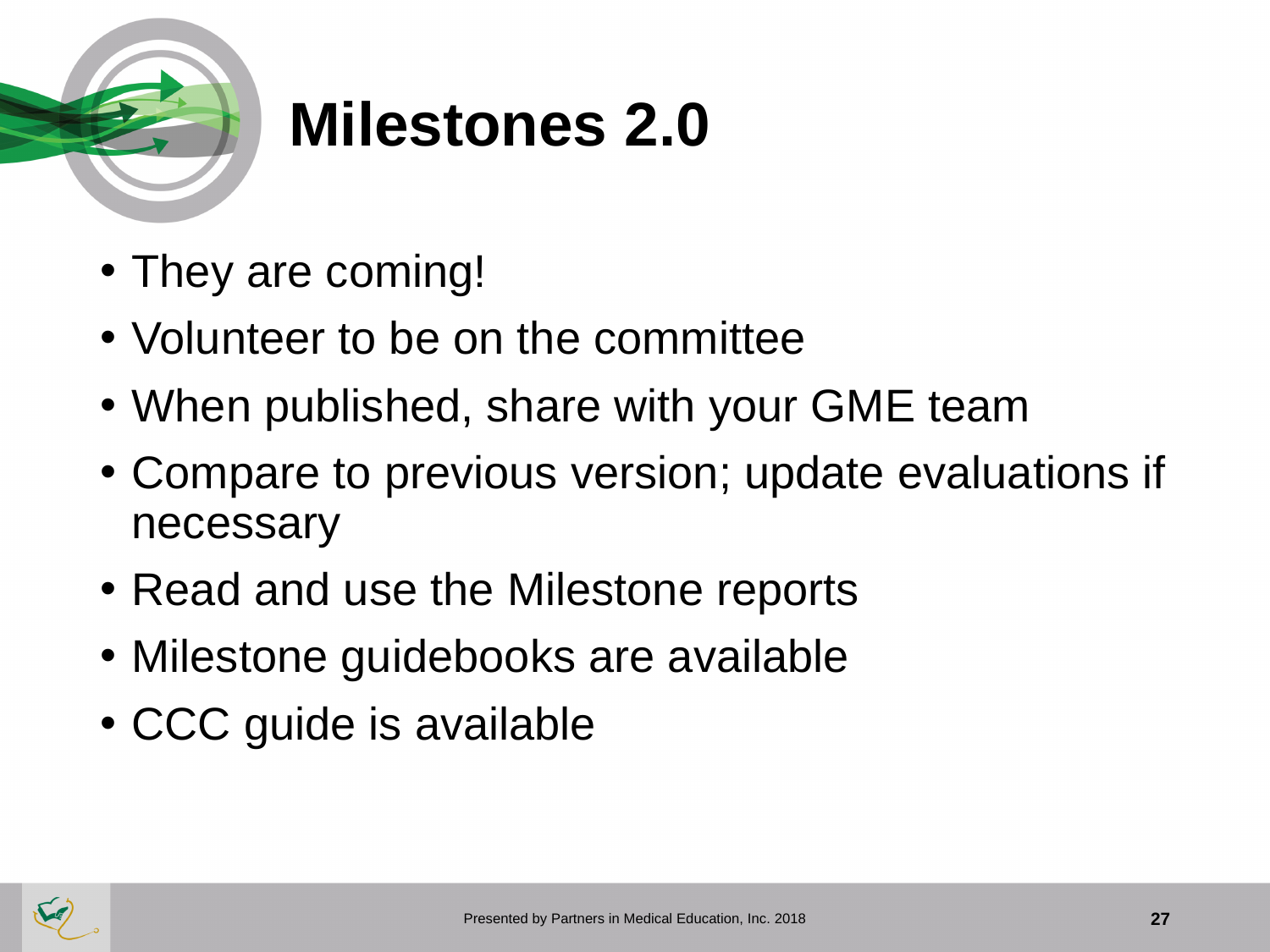

# Milestones 2.0
They are coming!
Volunteer to be on the committee
When published, share with your GME team
Compare to previous version; update evaluations if necessary
Read and use the Milestone reports
Milestone guidebooks are available
CCC guide is available

Presented by Partners in Medical Education, Inc. 2018
27